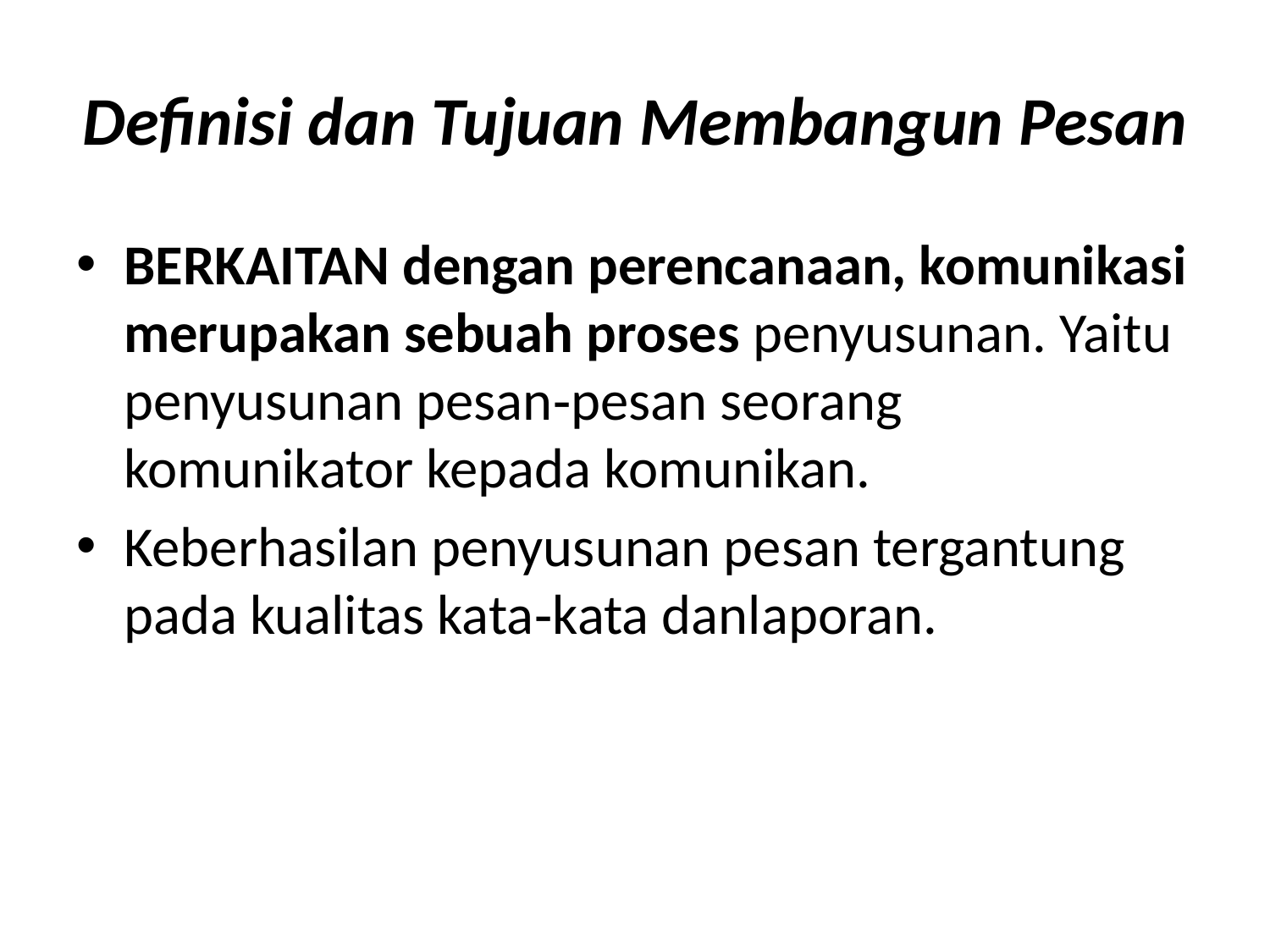

# Definisi dan Tujuan Membangun Pesan
BERKAITAN dengan perencanaan, komunikasi merupakan sebuah proses penyusunan. Yaitu penyusunan pesan‐pesan seorang komunikator kepada komunikan.
Keberhasilan penyusunan pesan tergantung pada kualitas kata‐kata danlaporan.